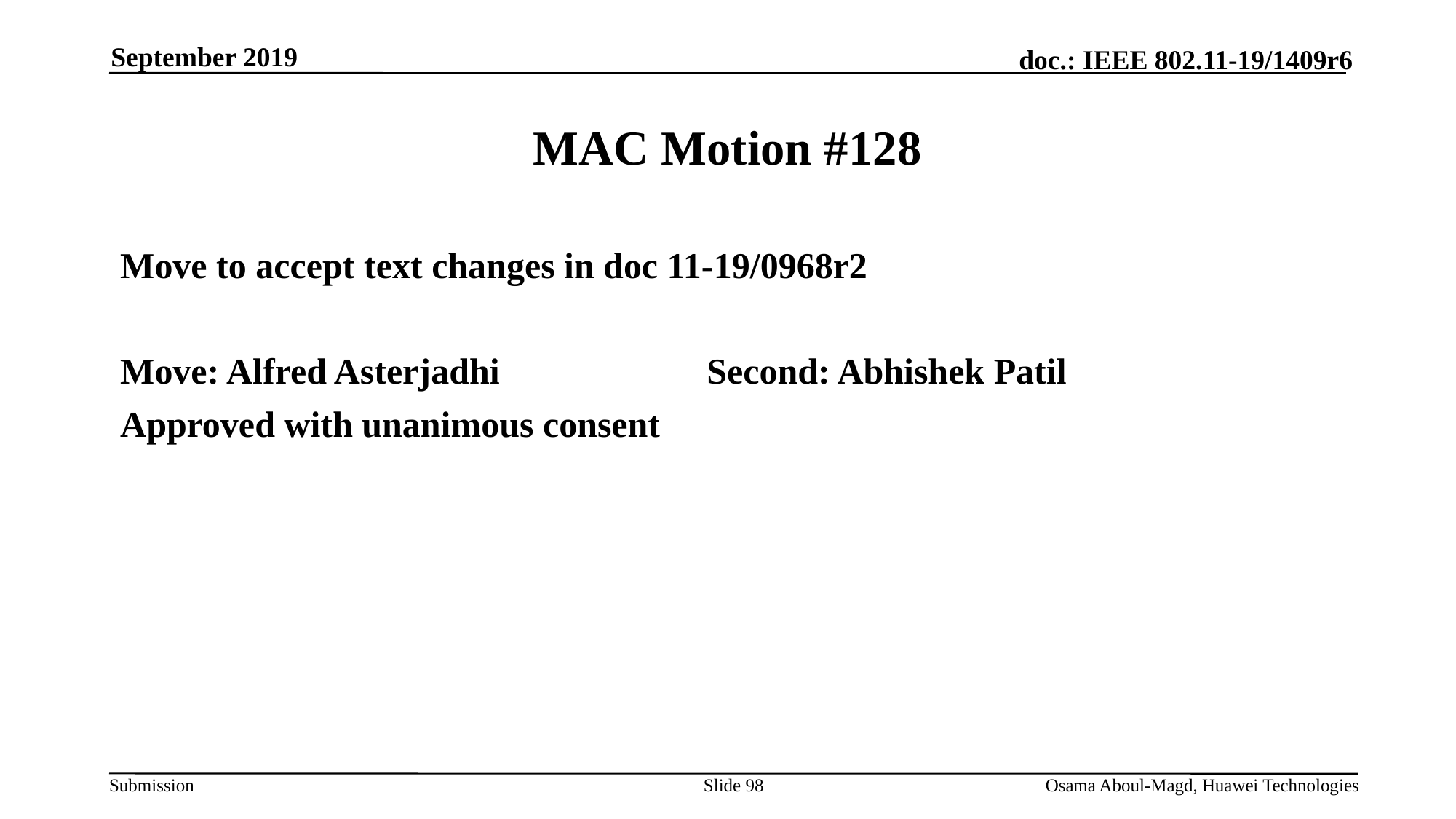

September 2019
# MAC Motion #128
Move to accept text changes in doc 11-19/0968r2

Move: Alfred Asterjadhi		Second: Abhishek Patil
Approved with unanimous consent
Slide 98
Osama Aboul-Magd, Huawei Technologies